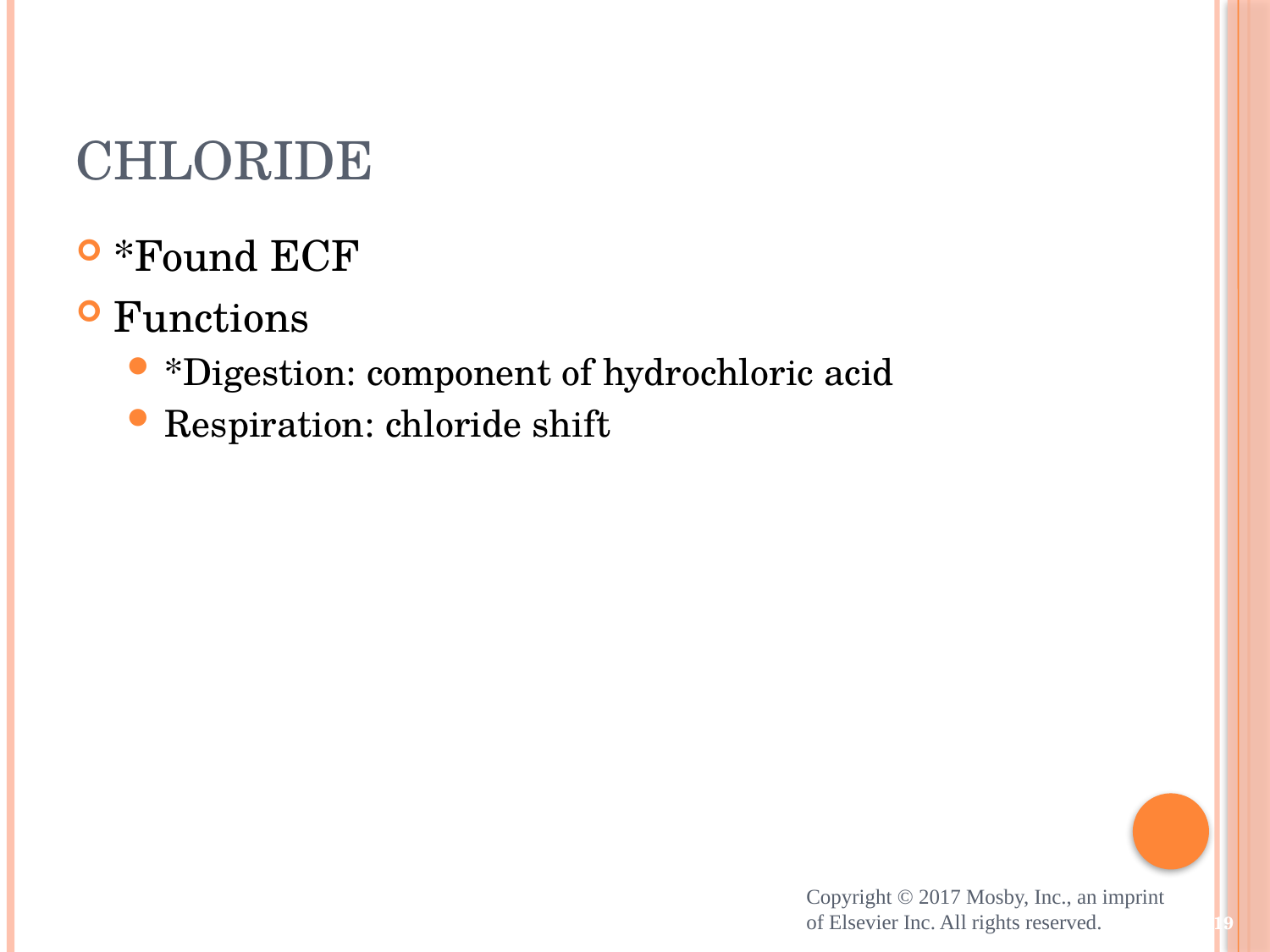

# Chloride
*Found ECF
Functions
*Digestion: component of hydrochloric acid
Respiration: chloride shift

Copyright © 2017 Mosby, Inc., an imprint of Elsevier Inc. All rights reserved.
19